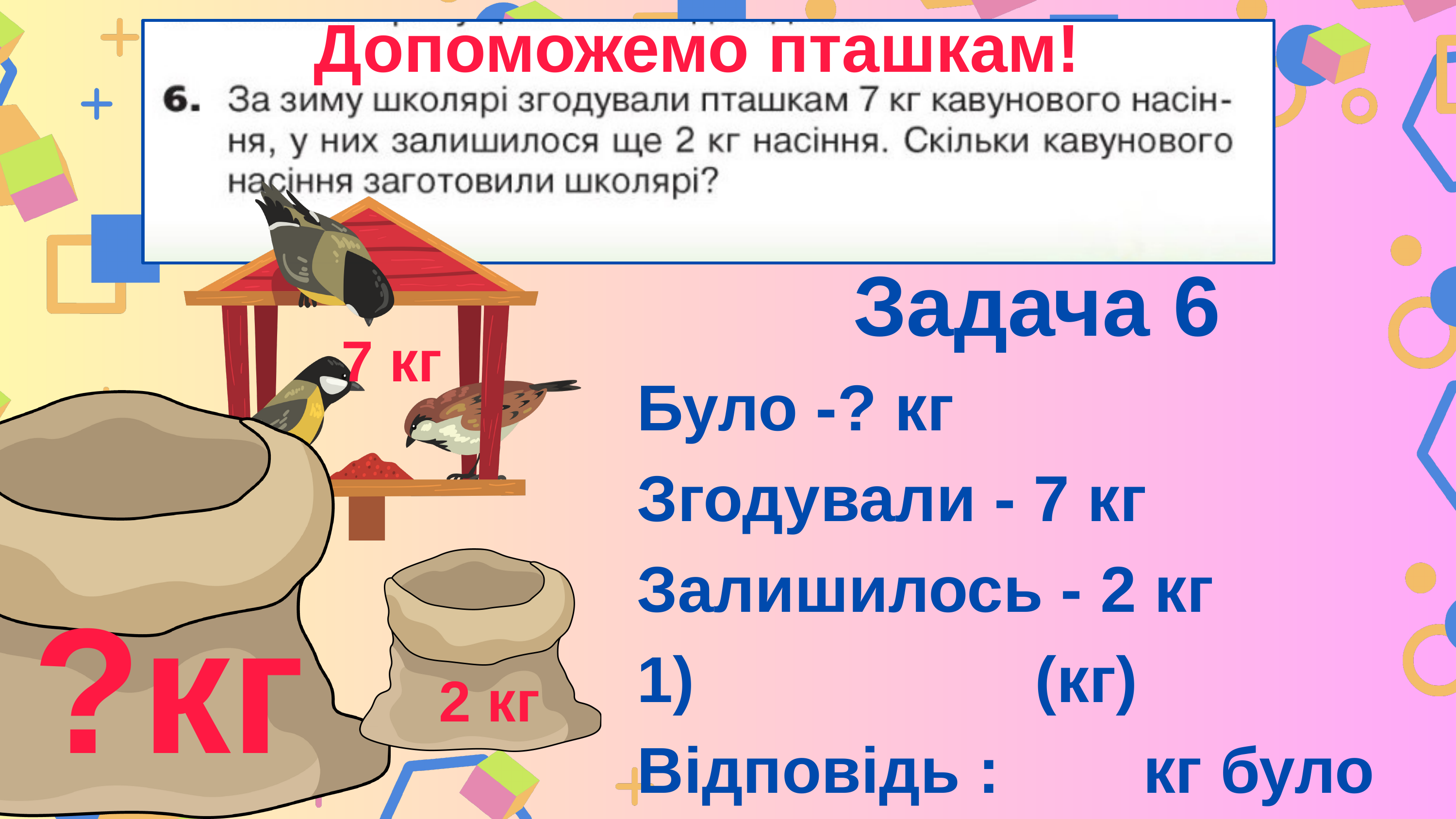

Допоможемо пташкам!

Задача 6
Було -? кг
Згодували - 7 кг
Залишилось - 2 кг
1)                   (кг)
Відповідь :        кг було
7 кг

?кг

2 кг